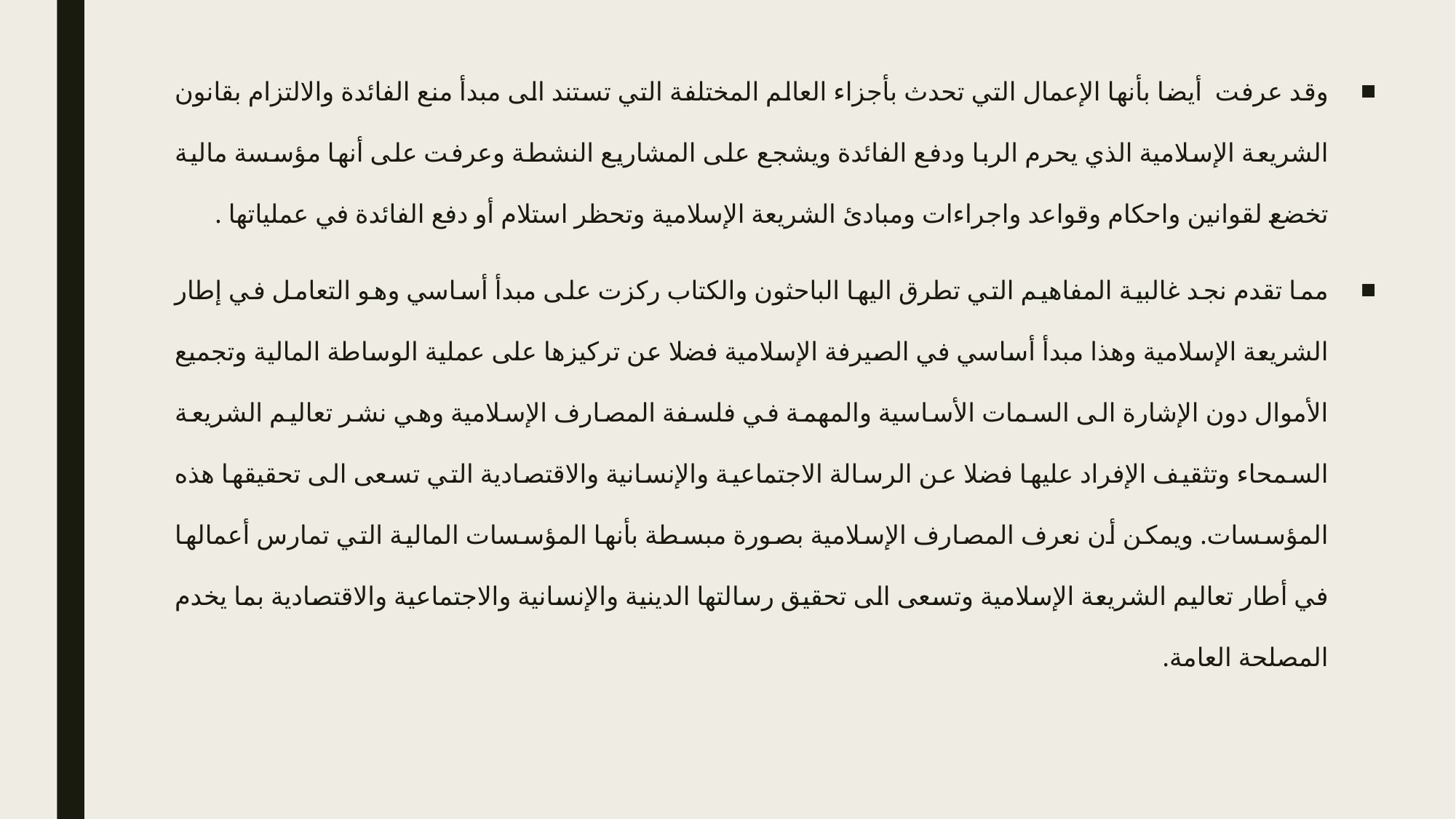

وقد عرفت  أيضا بأنها الإعمال التي تحدث بأجزاء العالم المختلفة التي تستند الى مبدأ منع الفائدة والالتزام بقانون الشريعة الإسلامية الذي يحرم الربا ودفع الفائدة ويشجع على المشاريع النشطة وعرفت على أنها مؤسسة مالية تخضع لقوانين واحكام وقواعد واجراءات ومبادئ الشريعة الإسلامية وتحظر استلام أو دفع الفائدة في عملياتها .
مما تقدم نجد غالبية المفاهيم التي تطرق اليها الباحثون والكتاب ركزت على مبدأ أساسي وهو التعامل في إطار الشريعة الإسلامية وهذا مبدأ أساسي في الصيرفة الإسلامية فضلا عن تركيزها على عملية الوساطة المالية وتجميع الأموال دون الإشارة الى السمات الأساسية والمهمة في فلسفة المصارف الإسلامية وهي نشر تعاليم الشريعة السمحاء وتثقيف الإفراد عليها فضلا عن الرسالة الاجتماعية والإنسانية والاقتصادية التي تسعى الى تحقيقها هذه المؤسسات. ويمكن أن نعرف المصارف الإسلامية بصورة مبسطة بأنها المؤسسات المالية التي تمارس أعمالها في أطار تعاليم الشريعة الإسلامية وتسعى الى تحقيق رسالتها الدينية والإنسانية والاجتماعية والاقتصادية بما يخدم المصلحة العامة.